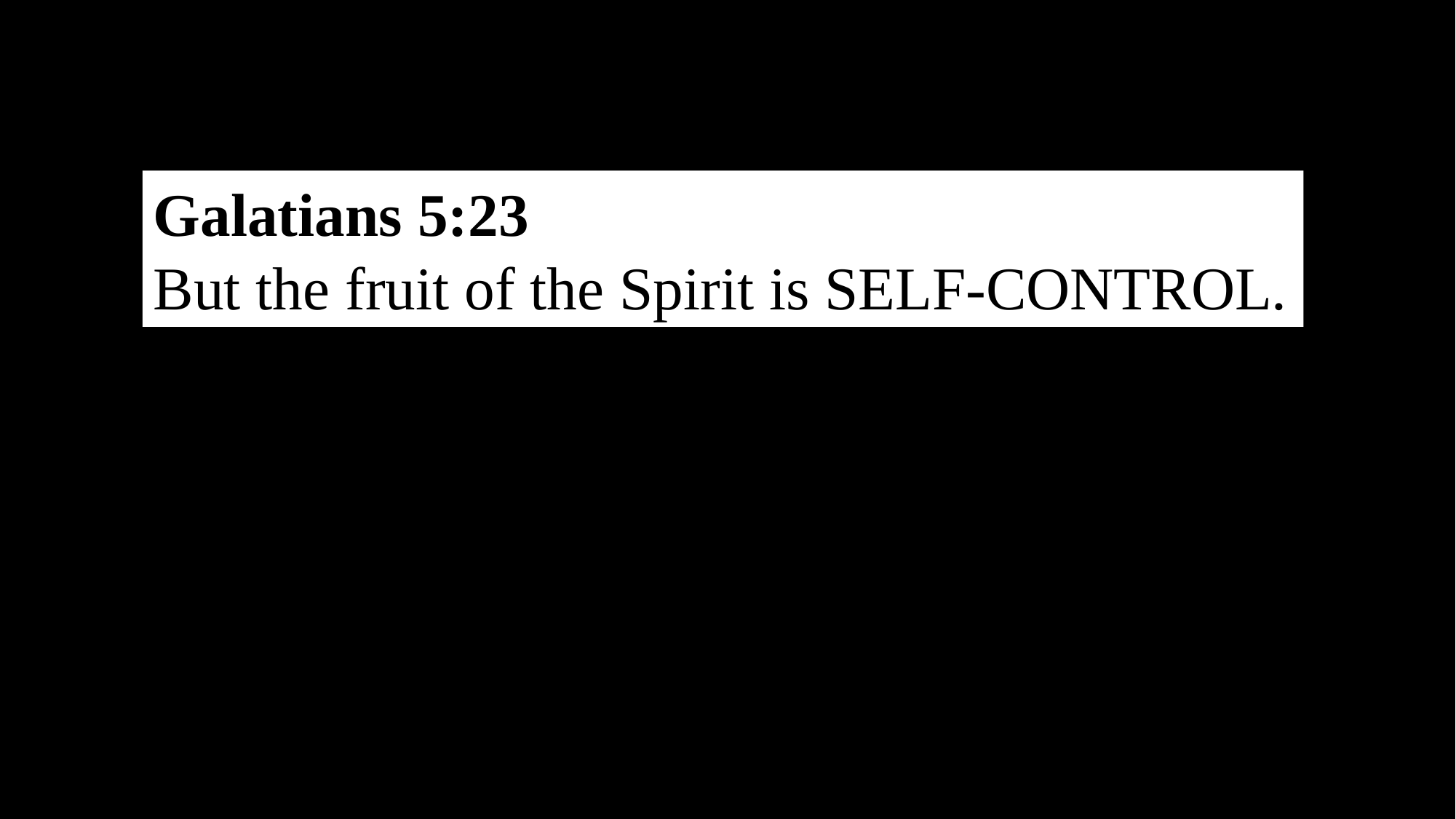

Galatians 5:23
But the fruit of the Spirit is SELF-CONTROL.